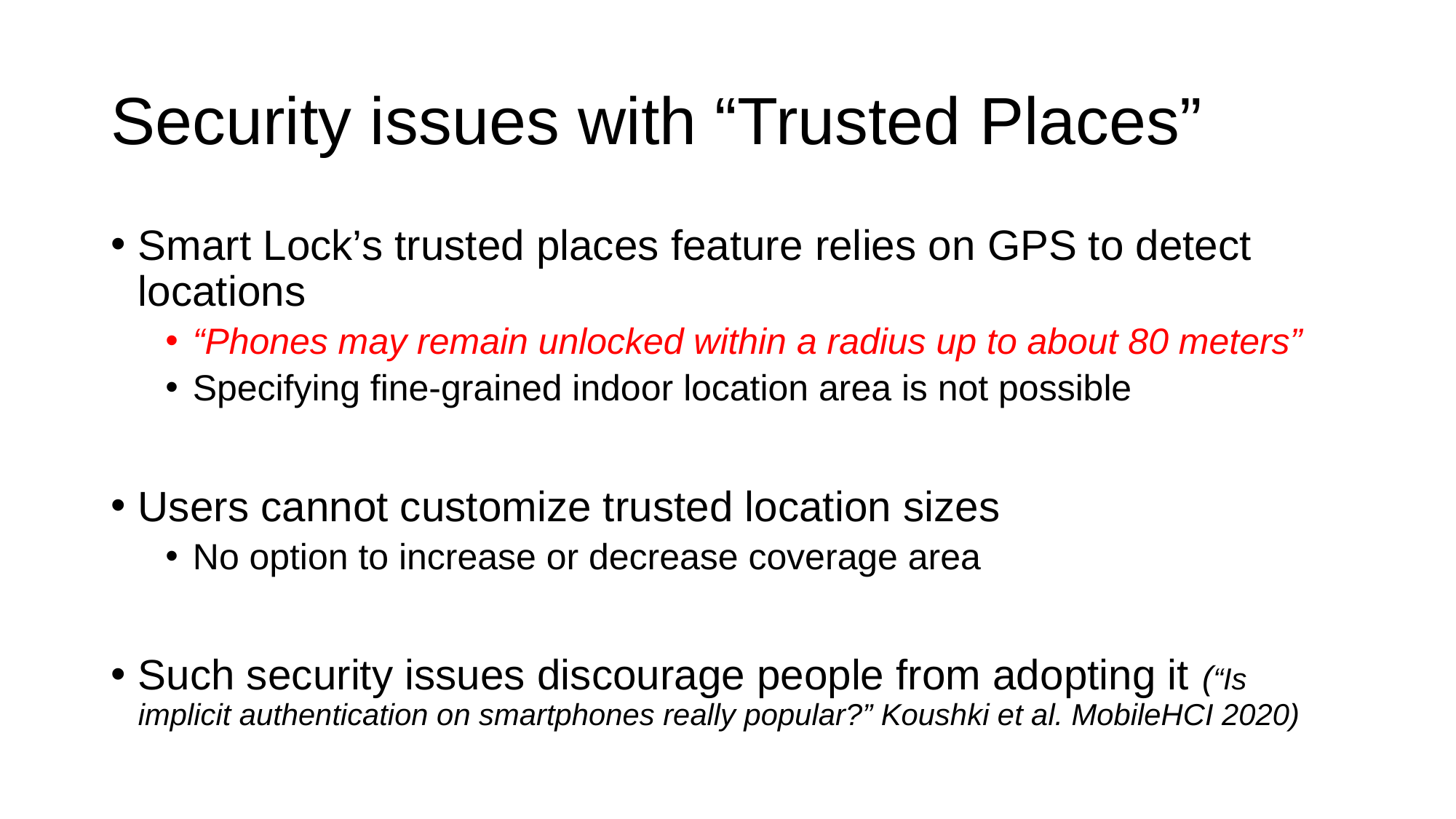

# Security issues with “Trusted Places”
Smart Lock’s trusted places feature relies on GPS to detect locations
“Phones may remain unlocked within a radius up to about 80 meters”
Specifying fine-grained indoor location area is not possible

Users cannot customize trusted location sizes
No option to increase or decrease coverage area

Such security issues discourage people from adopting it (“Is implicit authentication on smartphones really popular?” Koushki et al. MobileHCI 2020)